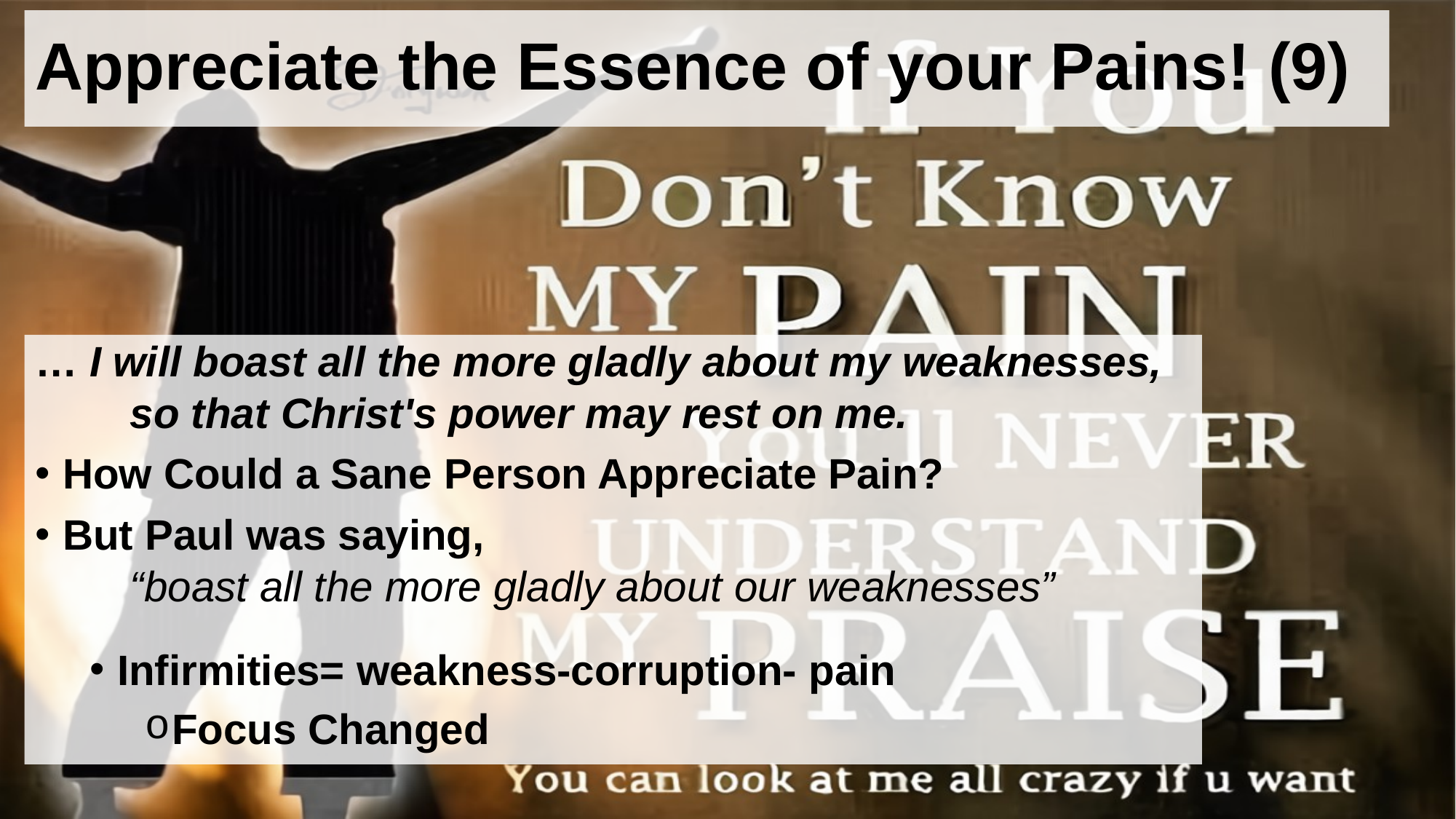

# Appreciate the Essence of your Pains! (9)
… I will boast all the more gladly about my weaknesses,
        so that Christ's power may rest on me.
How Could a Sane Person Appreciate Pain?
But Paul was saying,
        “boast all the more gladly about our weaknesses”
Infirmities= weakness-corruption- pain
Focus Changed